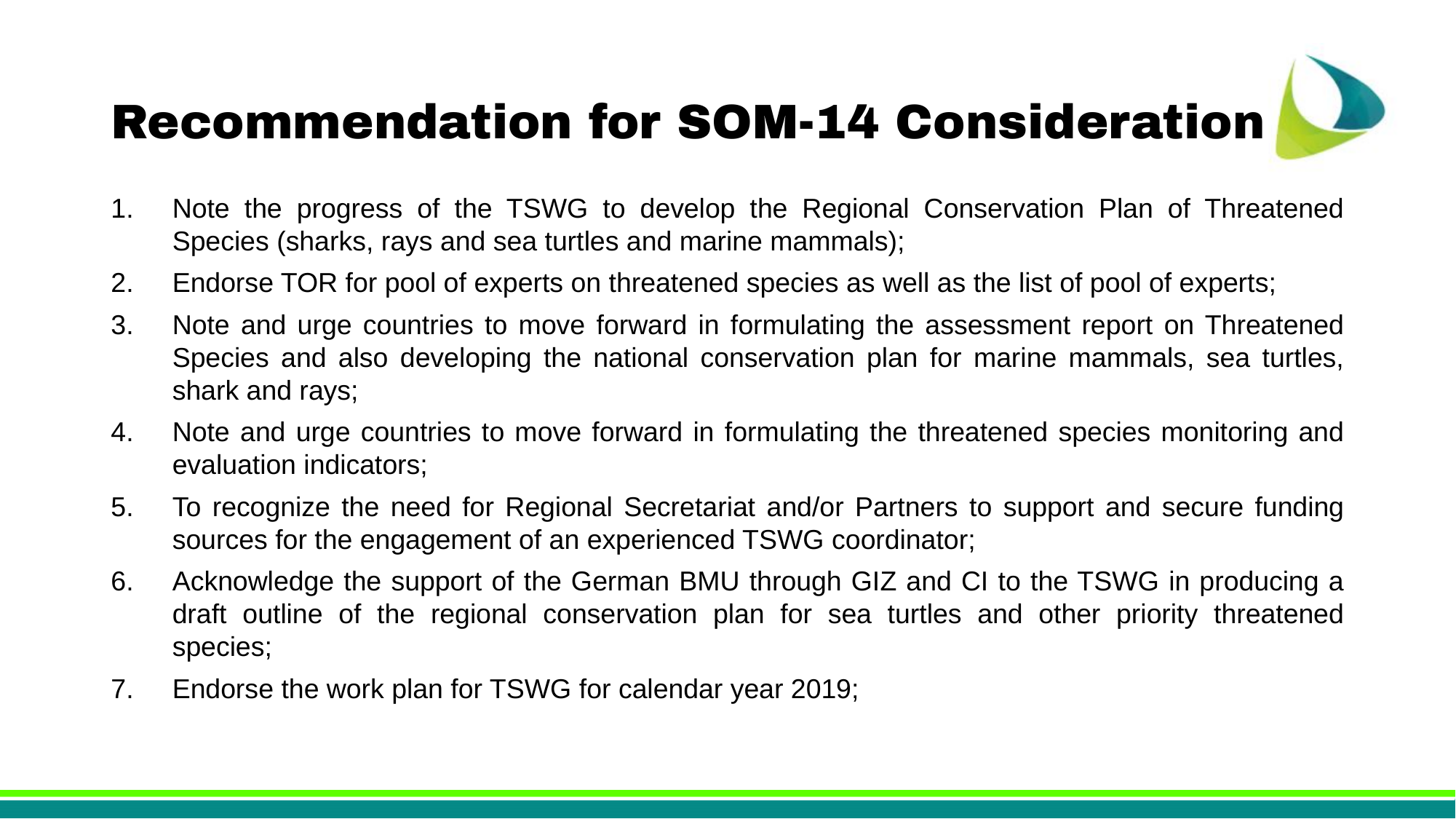

# Recommendation for SOM-14 Consideration
Note the progress of the TSWG to develop the Regional Conservation Plan of Threatened Species (sharks, rays and sea turtles and marine mammals);
Endorse TOR for pool of experts on threatened species as well as the list of pool of experts;
Note and urge countries to move forward in formulating the assessment report on Threatened Species and also developing the national conservation plan for marine mammals, sea turtles, shark and rays;
Note and urge countries to move forward in formulating the threatened species monitoring and evaluation indicators;
To recognize the need for Regional Secretariat and/or Partners to support and secure funding sources for the engagement of an experienced TSWG coordinator;
Acknowledge the support of the German BMU through GIZ and CI to the TSWG in producing a draft outline of the regional conservation plan for sea turtles and other priority threatened species;
Endorse the work plan for TSWG for calendar year 2019;